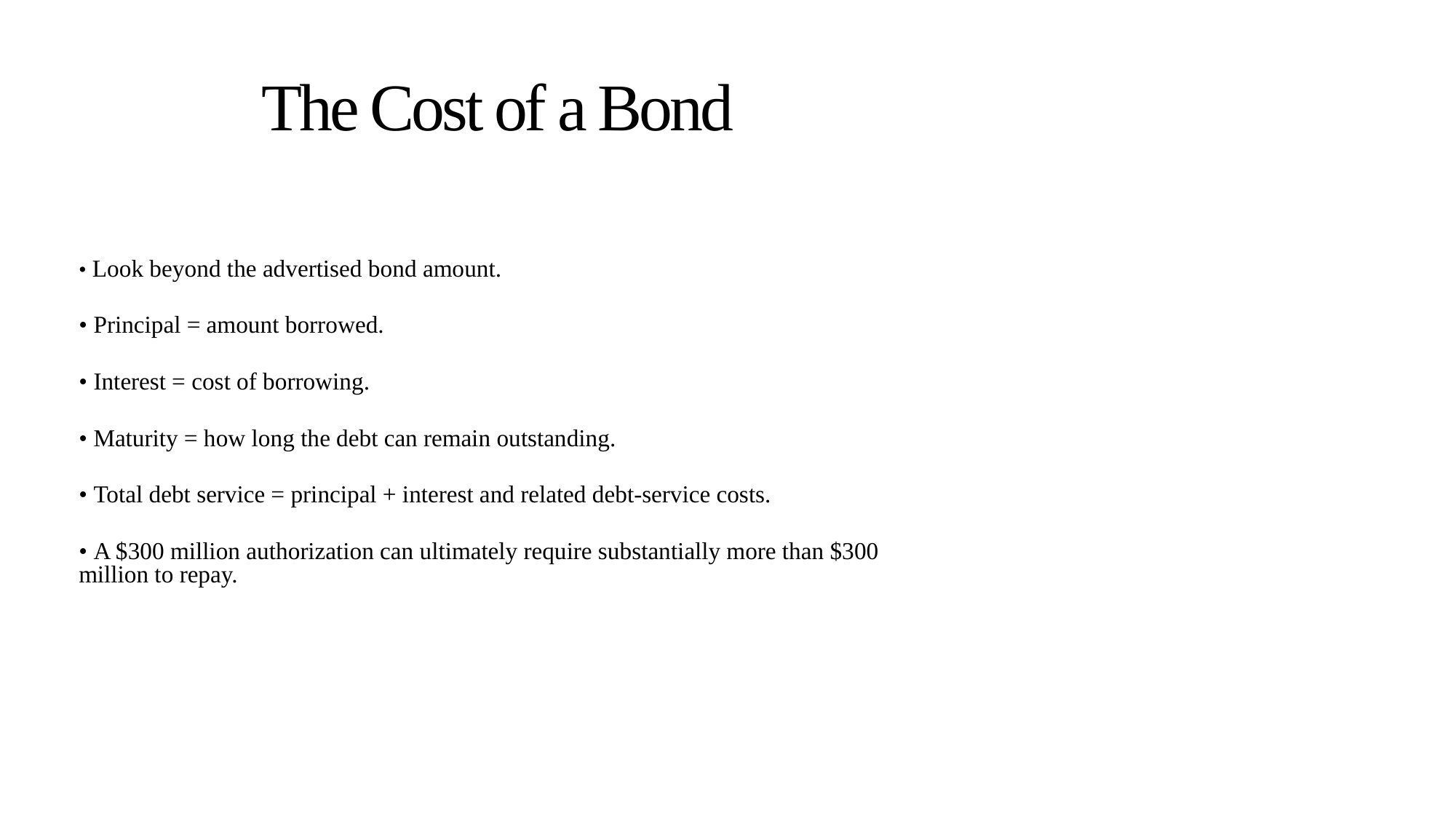

The Cost of a Bond
• Look beyond the advertised bond amount.
• Principal = amount borrowed.
• Interest = cost of borrowing.
• Maturity = how long the debt can remain outstanding.
• Total debt service = principal + interest and related debt-service costs.
• A $300 million authorization can ultimately require substantially more than $300 million to repay.